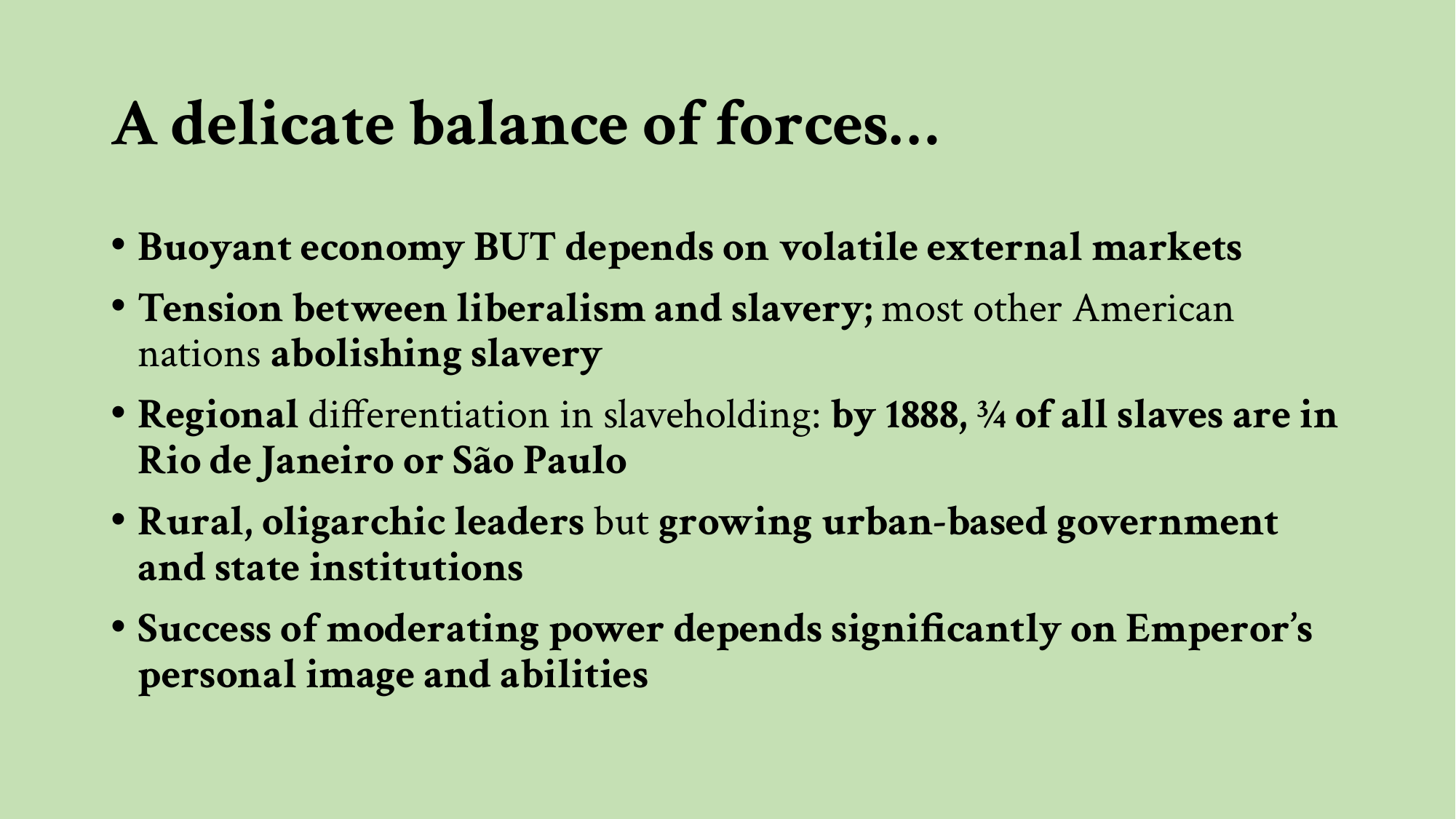

# A delicate balance of forces…
Buoyant economy BUT depends on volatile external markets
Tension between liberalism and slavery; most other American nations abolishing slavery
Regional differentiation in slaveholding: by 1888, ¾ of all slaves are in Rio de Janeiro or São Paulo
Rural, oligarchic leaders but growing urban-based government and state institutions
Success of moderating power depends significantly on Emperor’s personal image and abilities